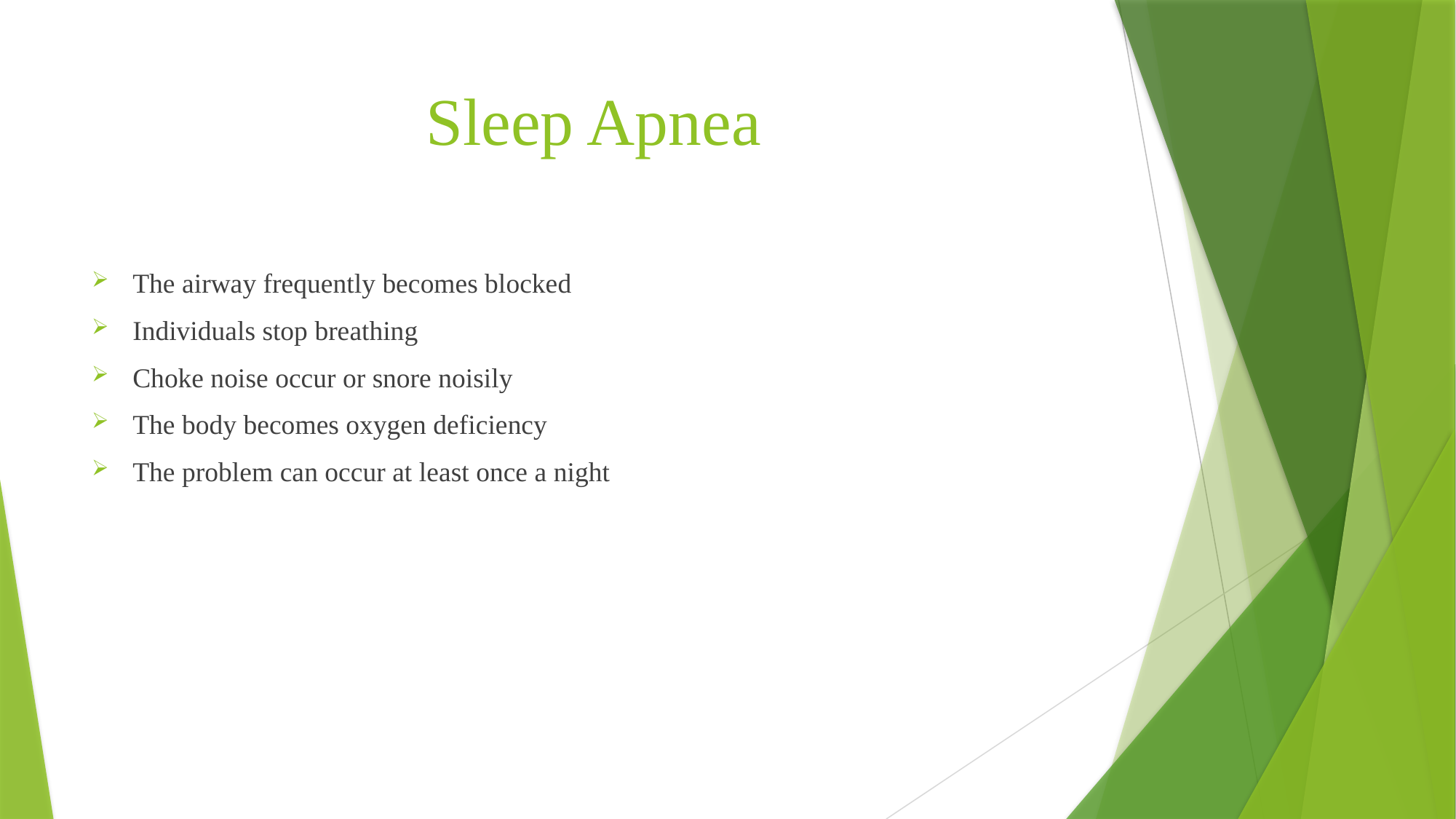

# Sleep Apnea
The airway frequently becomes blocked
Individuals stop breathing
Choke noise occur or snore noisily
The body becomes oxygen deficiency
The problem can occur at least once a night